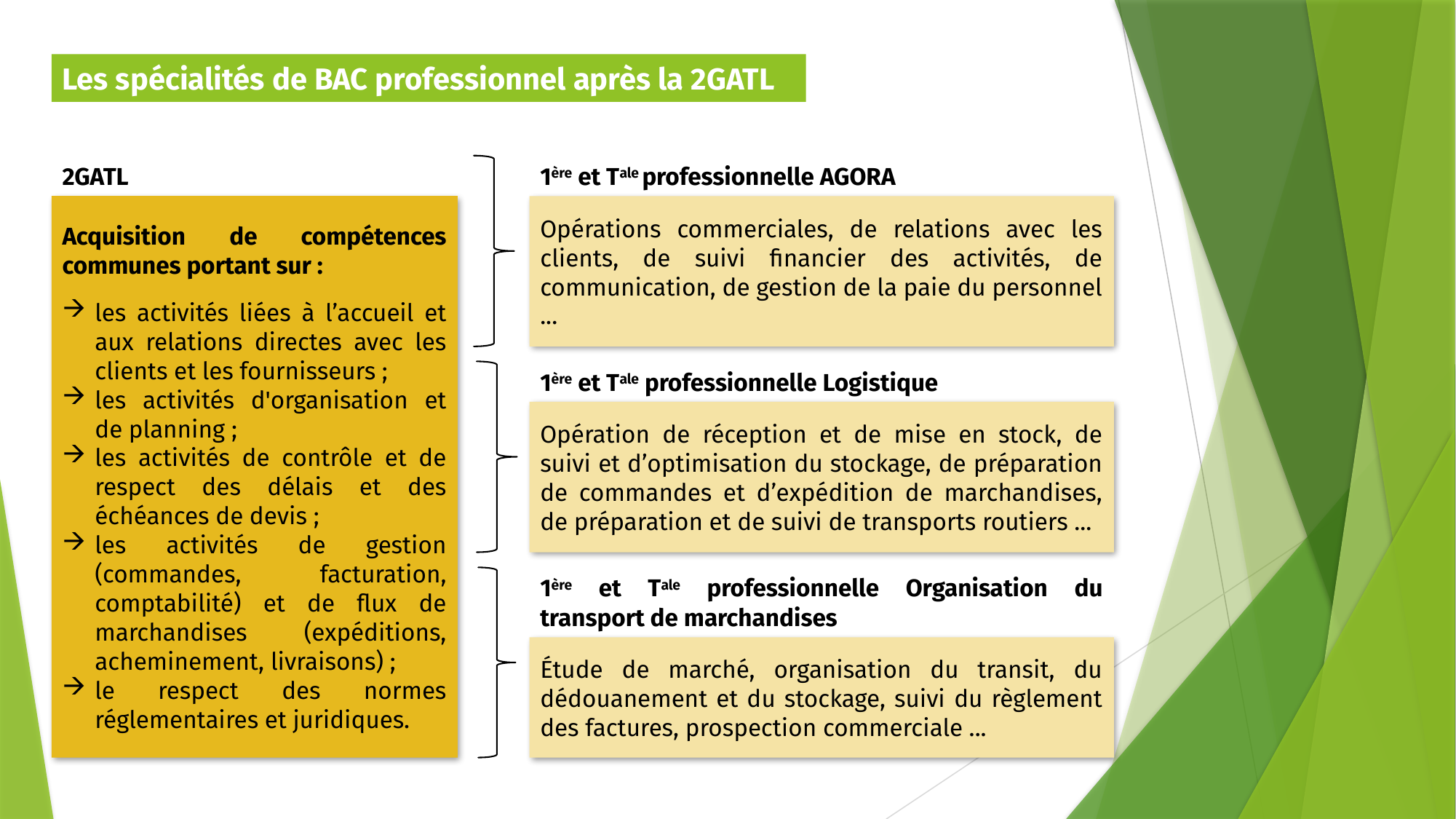

Les spécialités de BAC professionnel après la 2GATL
2GATL

1ère et Tale professionnelle AGORA
Acquisition de compétences communes portant sur :
les activités liées à l’accueil et aux relations directes avec les clients et les fournisseurs ;
les activités d'organisation et de planning ;
les activités de contrôle et de respect des délais et des échéances de devis ;
les activités de gestion (commandes, facturation, comptabilité) et de flux de marchandises (expéditions, acheminement, livraisons) ;
le respect des normes réglementaires et juridiques.
Opérations commerciales, de relations avec les clients, de suivi financier des activités, de communication, de gestion de la paie du personnel ...

1ère et Tale professionnelle Logistique
Opération de réception et de mise en stock, de suivi et d’optimisation du stockage, de préparation de commandes et d’expédition de marchandises, de préparation et de suivi de transports routiers ...

1ère et Tale professionnelle Organisation du transport de marchandises
Étude de marché, organisation du transit, du dédouanement et du stockage, suivi du règlement des factures, prospection commerciale ...